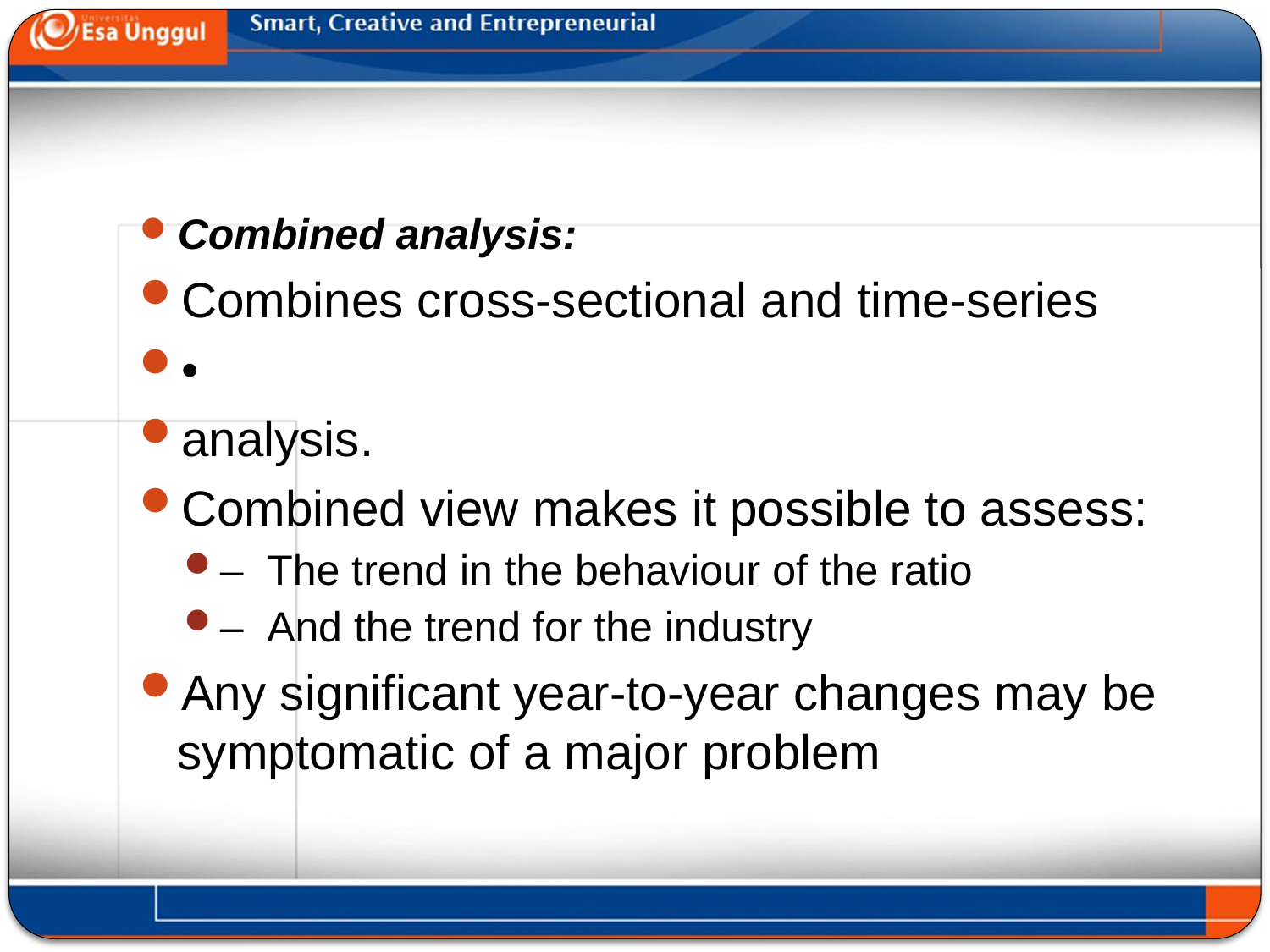

#
Combined analysis:
Combines cross-sectional and time-series
•
analysis.
Combined view makes it possible to assess:
–  The trend in the behaviour of the ratio
–  And the trend for the industry
Any significant year-to-year changes may be symptomatic of a major problem